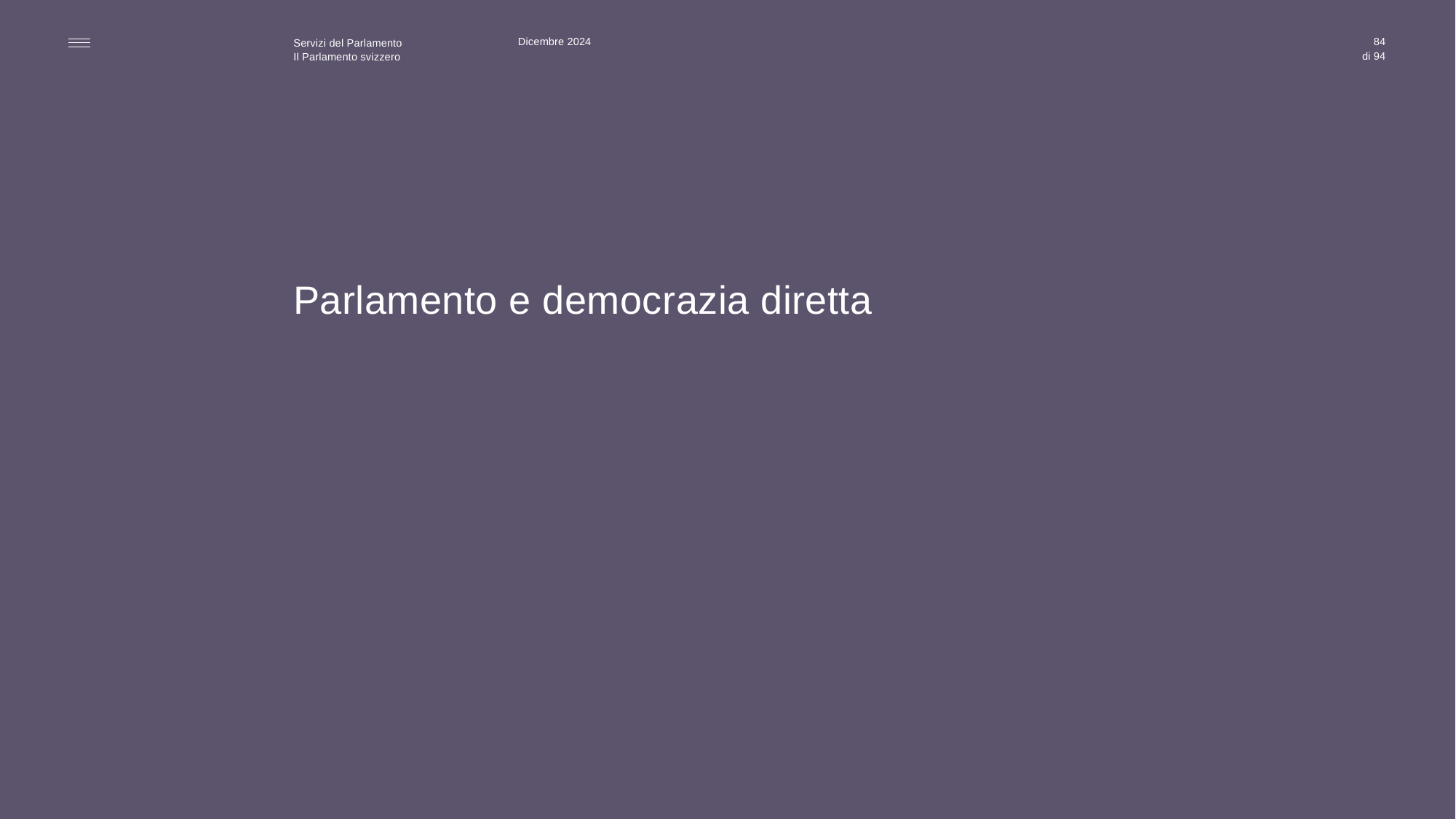

Dicembre 2024
84
# Parlamento e democrazia diretta